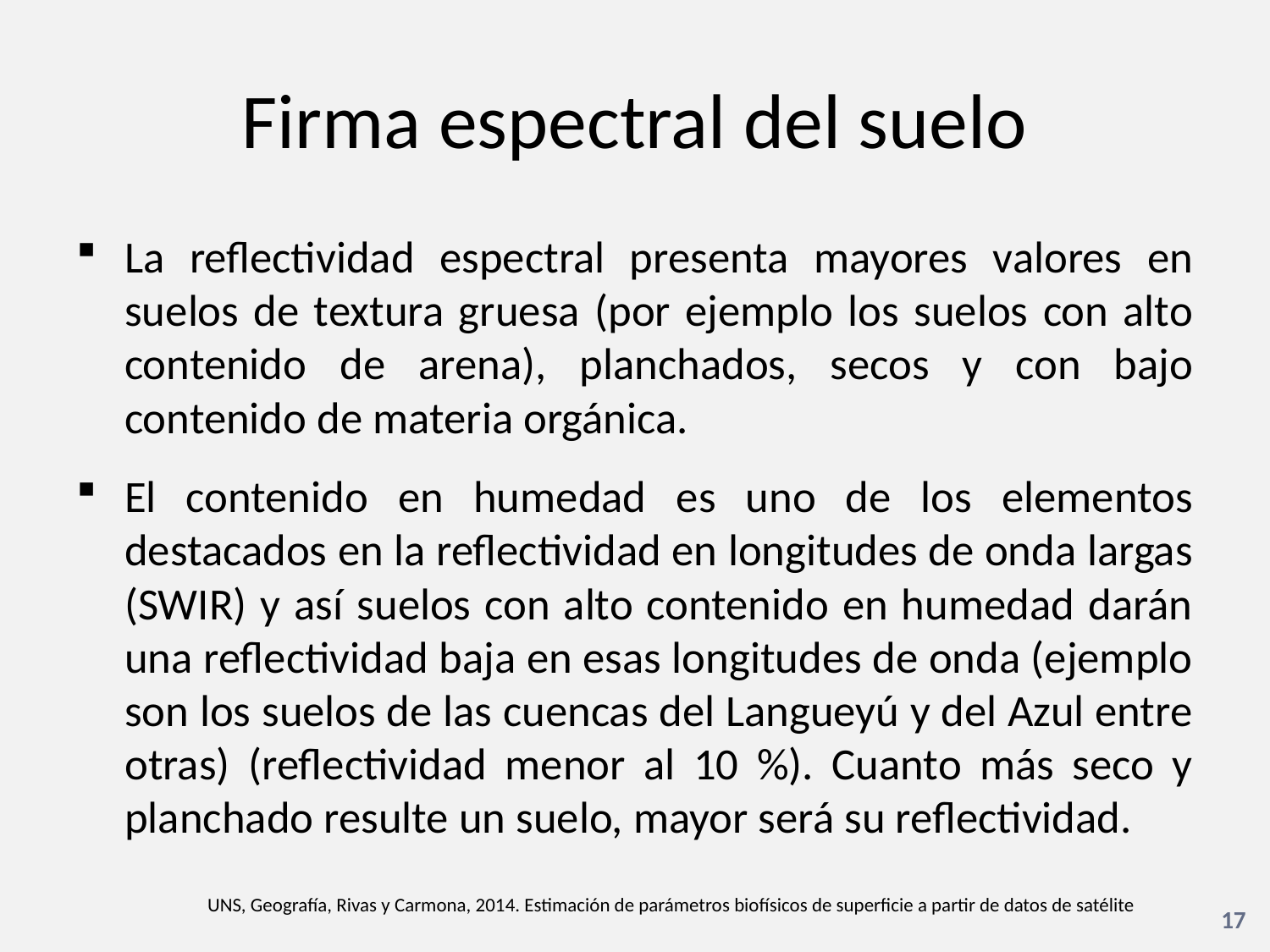

# Firma espectral del suelo
La reflectividad espectral presenta mayores valores en suelos de textura gruesa (por ejemplo los suelos con alto contenido de arena), planchados, secos y con bajo contenido de materia orgánica.
El contenido en humedad es uno de los elementos destacados en la reflectividad en longitudes de onda largas (SWIR) y así suelos con alto contenido en humedad darán una reflectividad baja en esas longitudes de onda (ejemplo son los suelos de las cuencas del Langueyú y del Azul entre otras) (reflectividad menor al 10 %). Cuanto más seco y planchado resulte un suelo, mayor será su reflectividad.

UNS, Geografía, Rivas y Carmona, 2014. Estimación de parámetros biofísicos de superficie a partir de datos de satélite
17